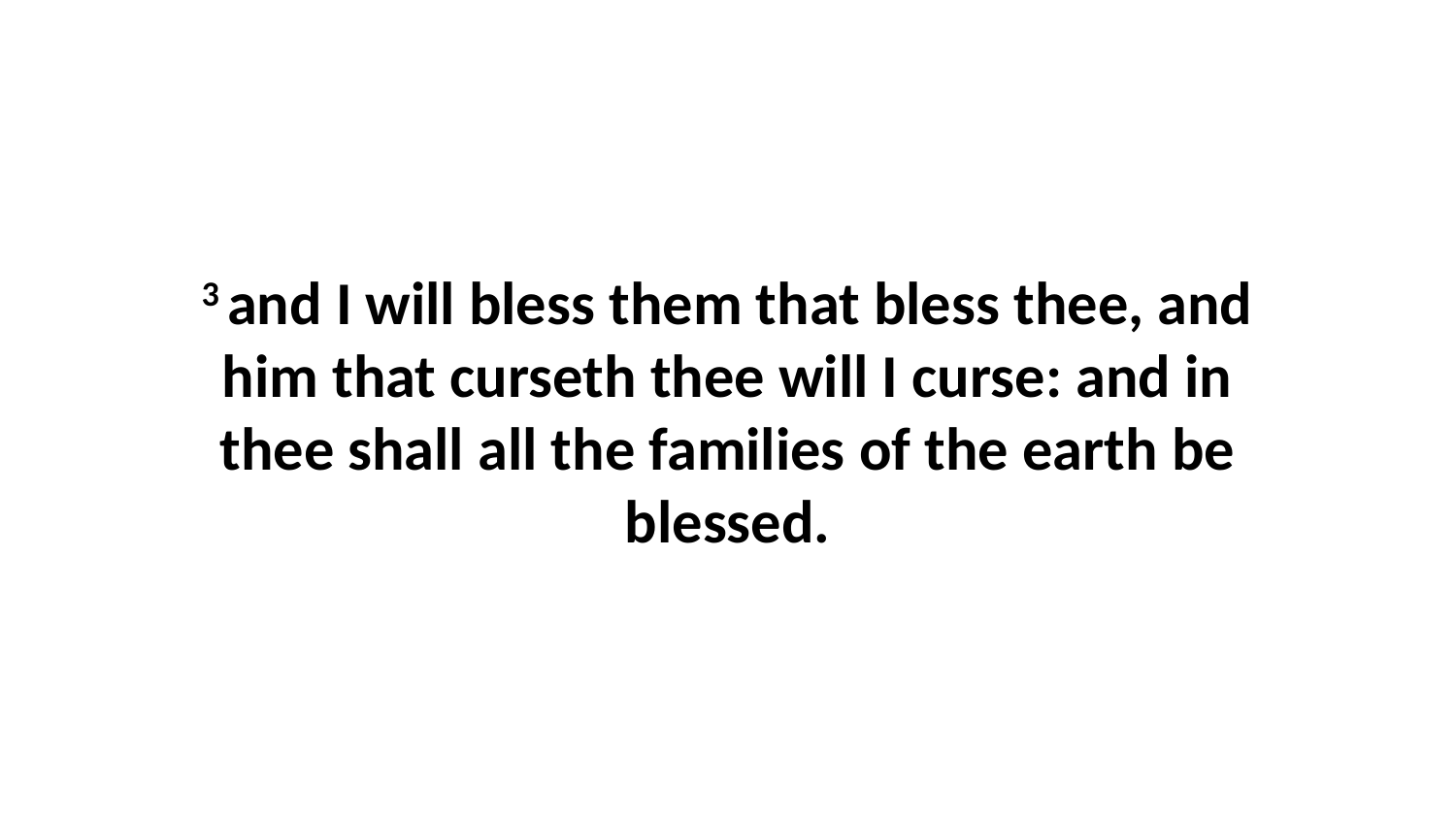

3 and I will bless them that bless thee, and him that curseth thee will I curse: and in thee shall all the families of the earth be blessed.